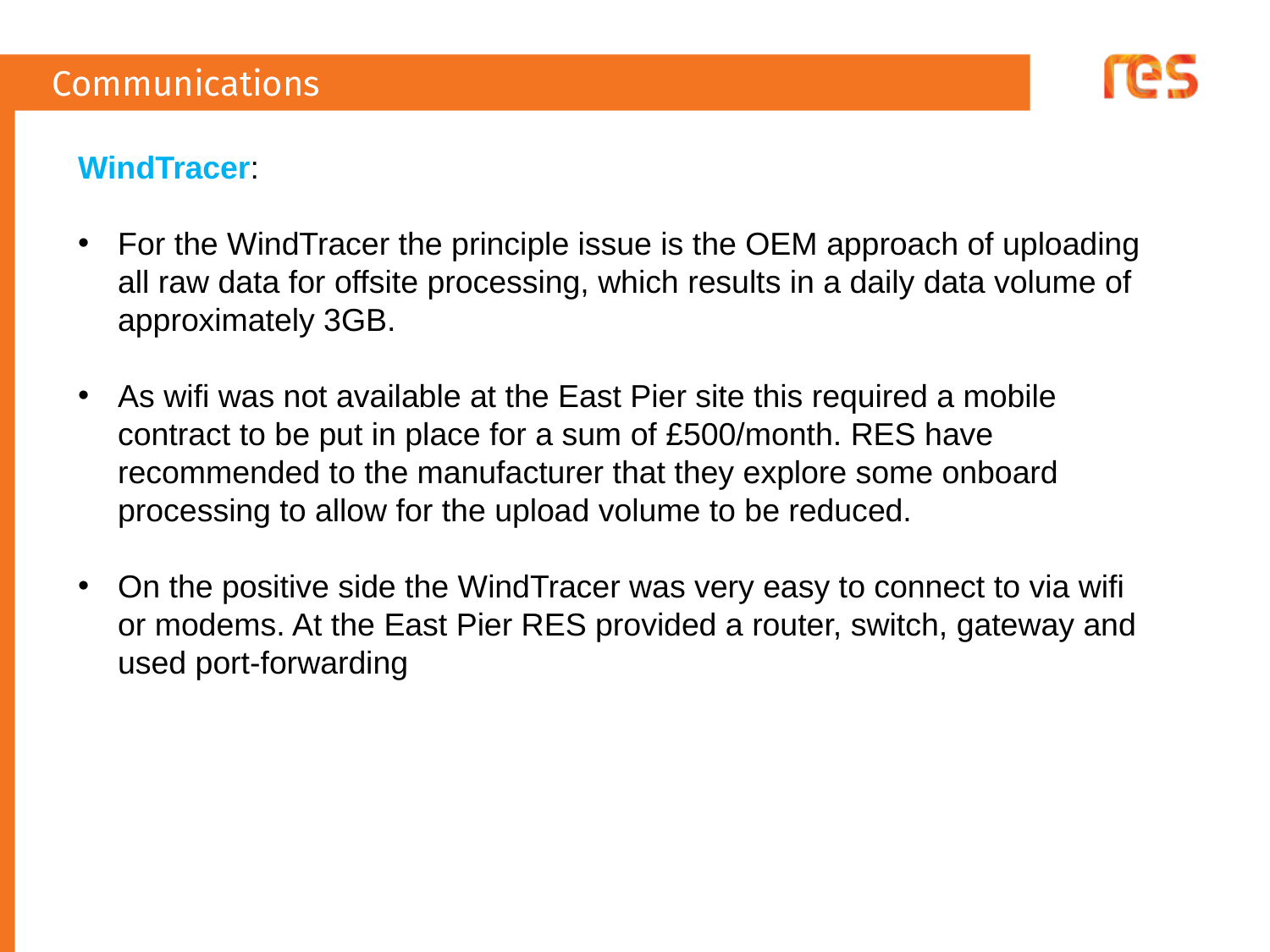

# Communications
WindTracer:

For the WindTracer the principle issue is the OEM approach of uploading all raw data for offsite processing, which results in a daily data volume of approximately 3GB.

As wifi was not available at the East Pier site this required a mobile contract to be put in place for a sum of £500/month. RES have recommended to the manufacturer that they explore some onboard processing to allow for the upload volume to be reduced.

On the positive side the WindTracer was very easy to connect to via wifi or modems. At the East Pier RES provided a router, switch, gateway and used port-forwarding